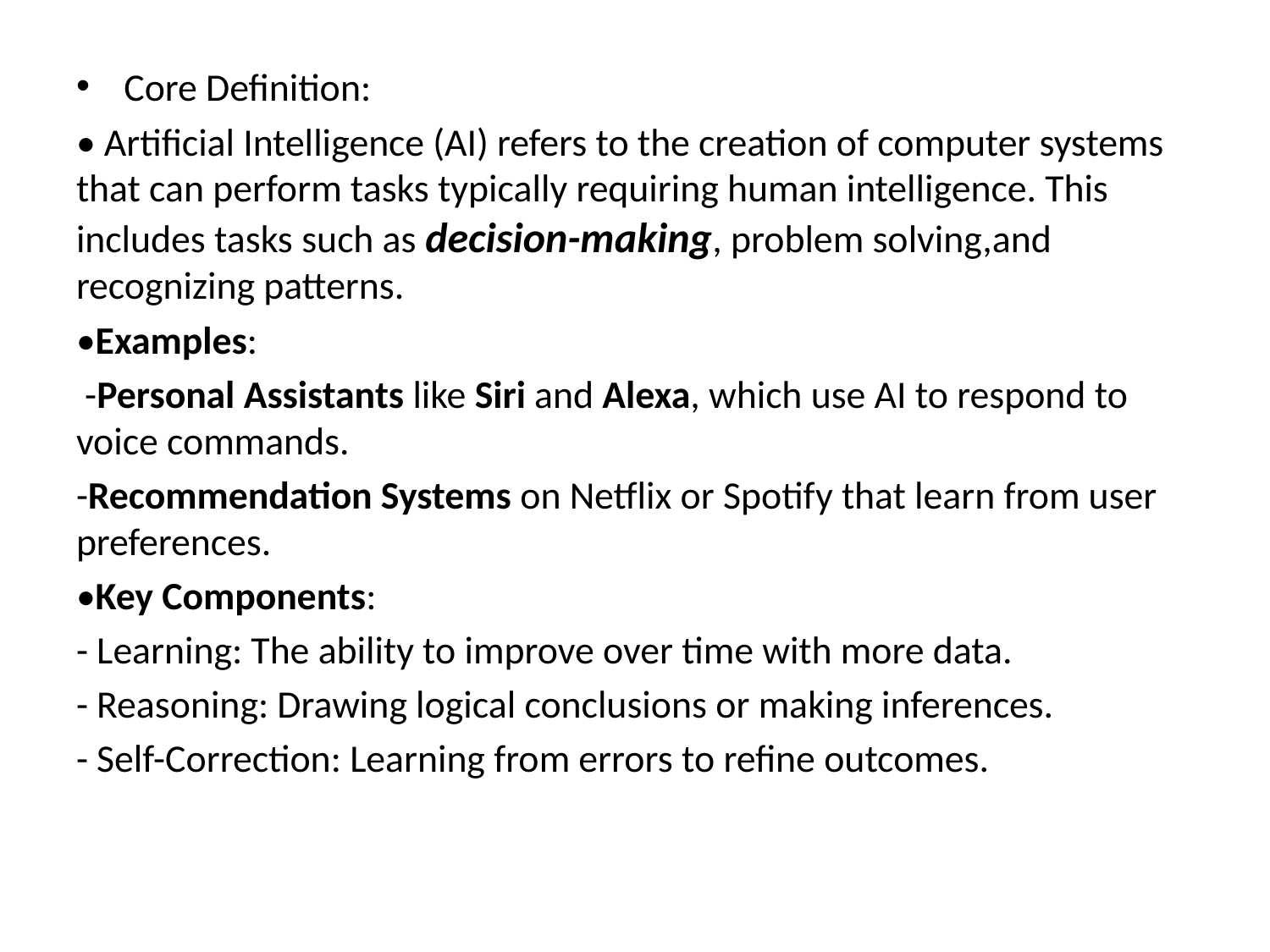

Core Definition:
• Artificial Intelligence (AI) refers to the creation of computer systems that can perform tasks typically requiring human intelligence. This includes tasks such as decision-making, problem solving,and recognizing patterns.
•Examples:
 -Personal Assistants like Siri and Alexa, which use AI to respond to   voice commands.
-Recommendation Systems on Netflix or Spotify that learn from user preferences.
•Key Components:
- Learning: The ability to improve over time with more data.
- Reasoning: Drawing logical conclusions or making inferences.
- Self-Correction: Learning from errors to refine outcomes.